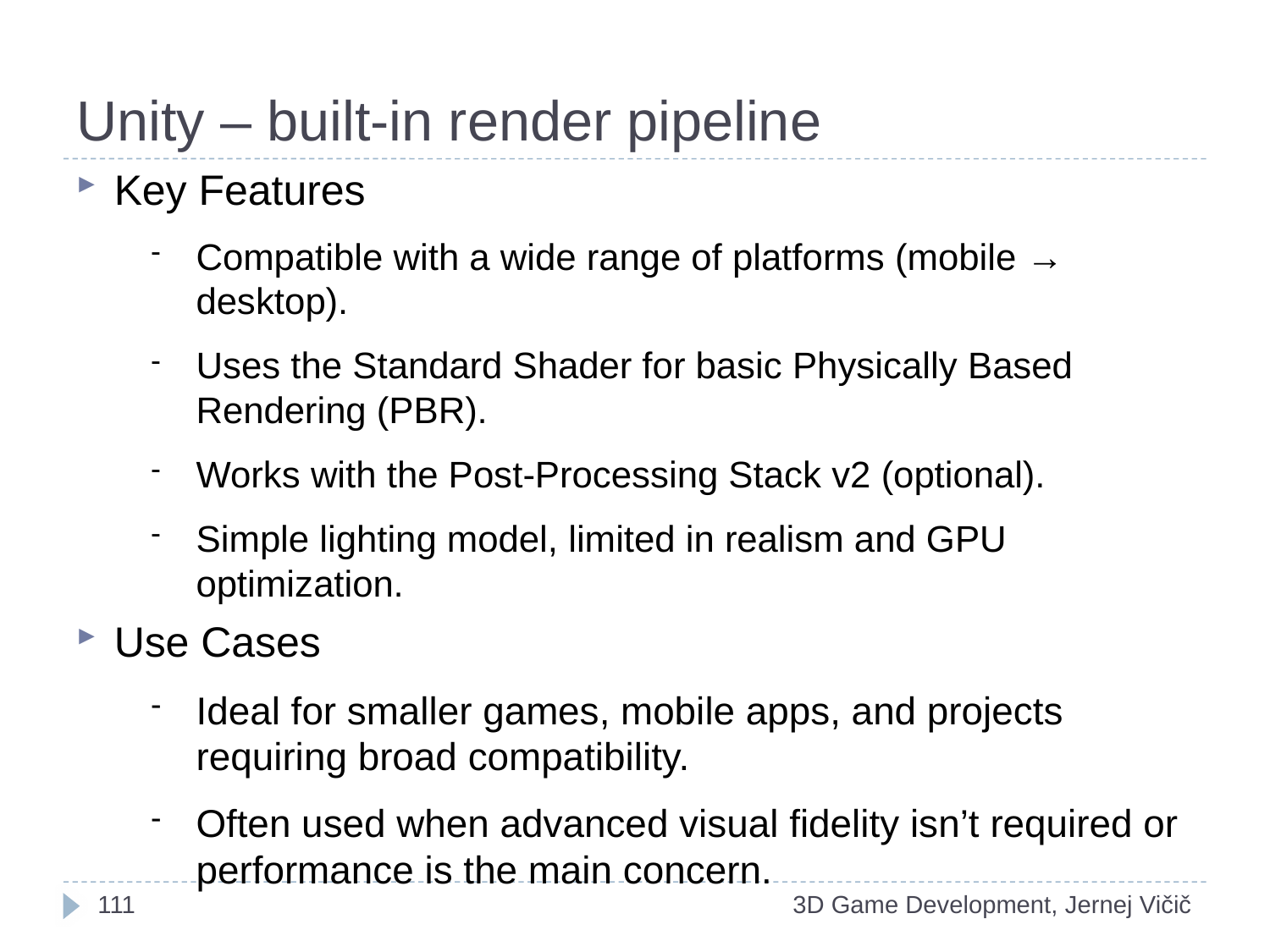

# Unity – built-in render pipeline
Key Features
Compatible with a wide range of platforms (mobile → desktop).
Uses the Standard Shader for basic Physically Based Rendering (PBR).
Works with the Post-Processing Stack v2 (optional).
Simple lighting model, limited in realism and GPU optimization.
Use Cases
Ideal for smaller games, mobile apps, and projects requiring broad compatibility.
Often used when advanced visual fidelity isn’t required or performance is the main concern.

111
3D Game Development, Jernej Vičič